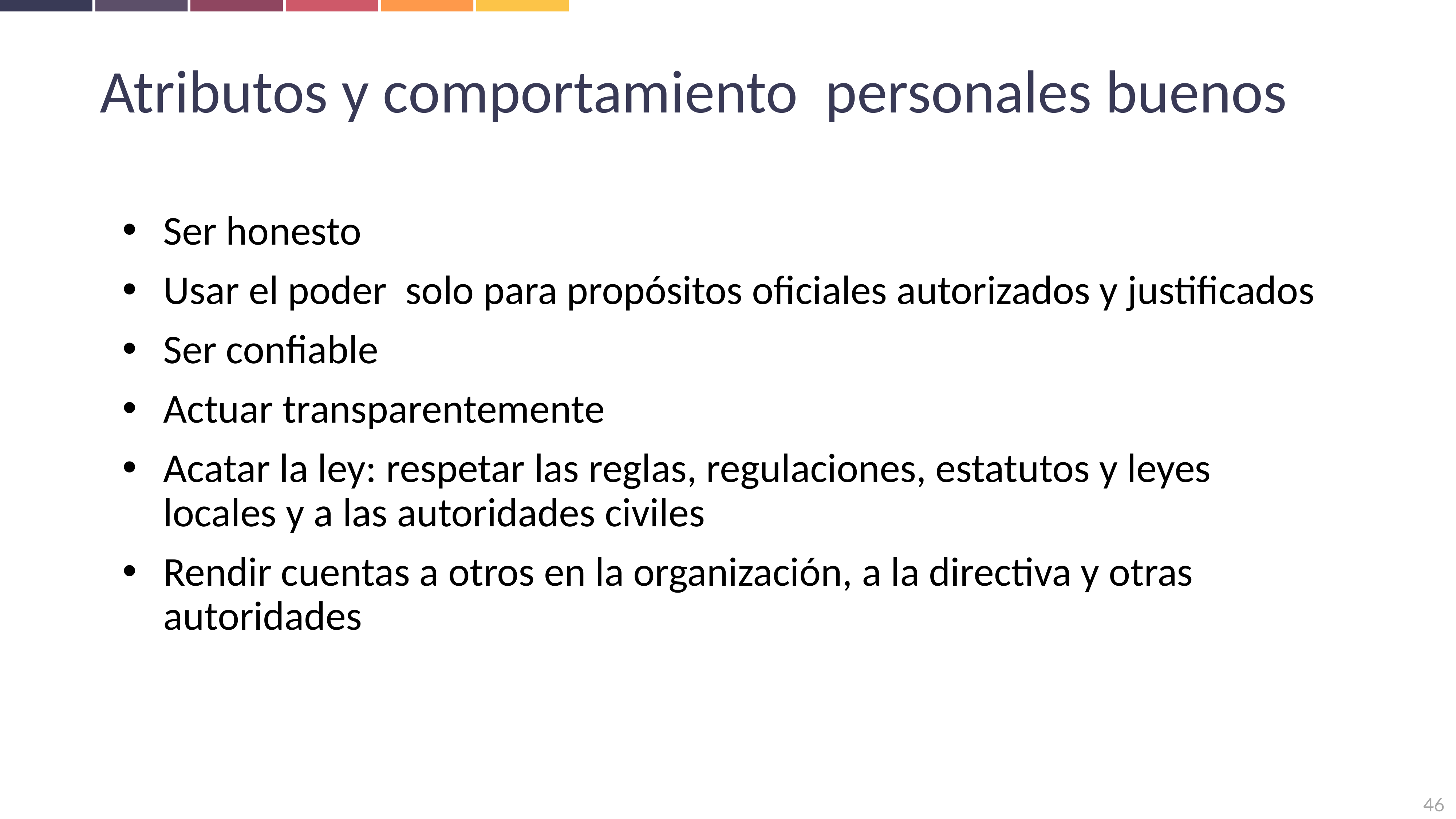

Atributos y comportamiento  personales buenos
Ser honesto
Usar el poder  solo para propósitos oficiales autorizados y justificados
Ser confiable
Actuar transparentemente
Acatar la ley: respetar las reglas, regulaciones, estatutos y leyes locales y a las autoridades civiles
Rendir cuentas a otros en la organización, a la directiva y otras autoridades